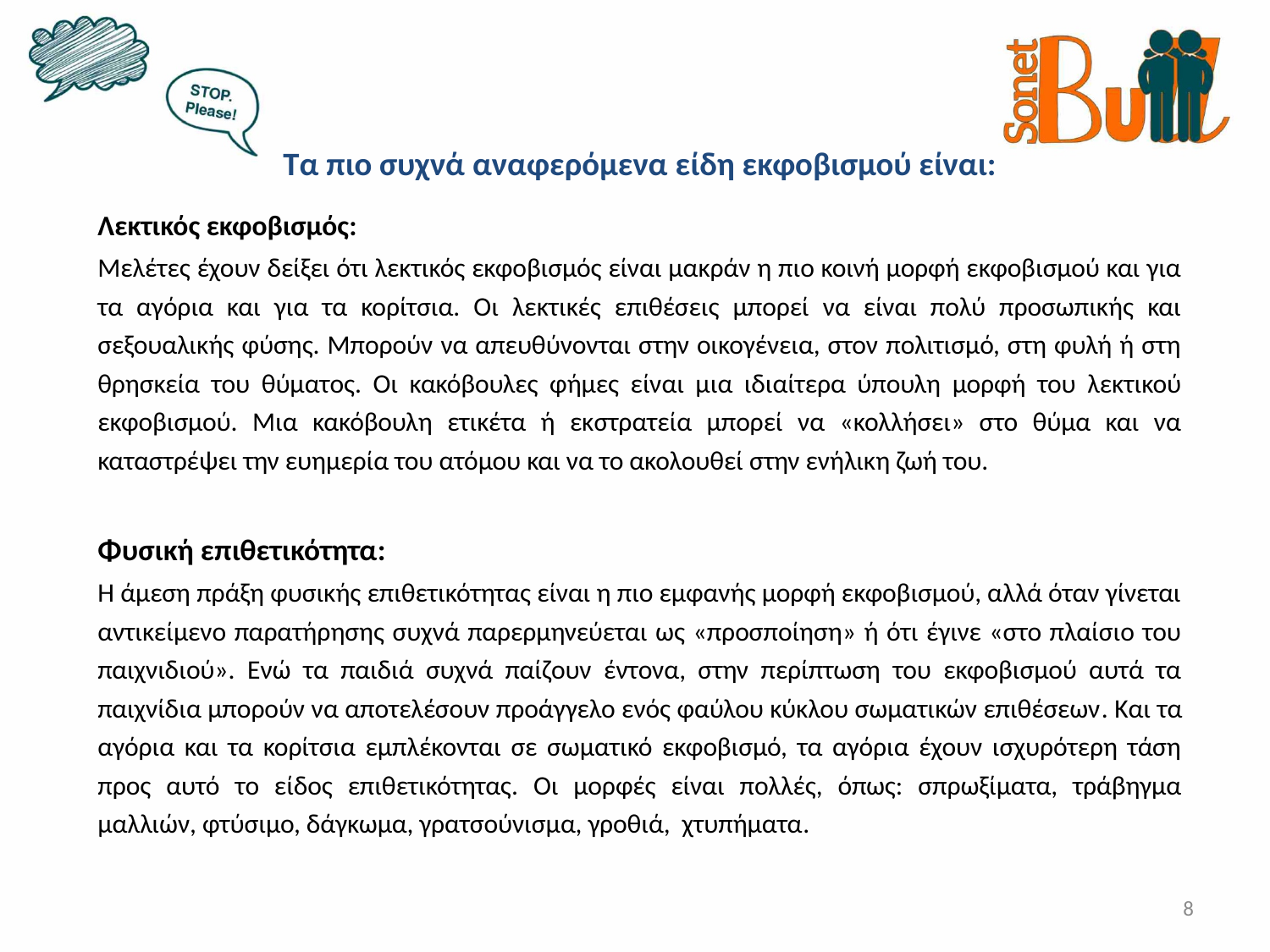

Τα πιο συχνά αναφερόμενα είδη εκφοβισμού είναι:

Λεκτικός εκφοβισμός:
Μελέτες έχουν δείξει ότι λεκτικός εκφοβισμός είναι μακράν η πιο κοινή μορφή εκφοβισμού και για τα αγόρια και για τα κορίτσια. Οι λεκτικές επιθέσεις μπορεί να είναι πολύ προσωπικής και σεξουαλικής φύσης. Μπορούν να απευθύνονται στην οικογένεια, στον πολιτισμό, στη φυλή ή στη θρησκεία του θύματος. Οι κακόβουλες φήμες είναι μια ιδιαίτερα ύπουλη μορφή του λεκτικού εκφοβισμού. Μια κακόβουλη ετικέτα ή εκστρατεία μπορεί να «κολλήσει» στο θύμα και να καταστρέψει την ευημερία του ατόμου και να το ακολουθεί στην ενήλικη ζωή του.

Φυσική επιθετικότητα:
Η άμεση πράξη φυσικής επιθετικότητας είναι η πιο εμφανής μορφή εκφοβισμού, αλλά όταν γίνεται αντικείμενο παρατήρησης συχνά παρερμηνεύεται ως «προσποίηση» ή ότι έγινε «στο πλαίσιο του παιχνιδιού». Ενώ τα παιδιά συχνά παίζουν έντονα, στην περίπτωση του εκφοβισμού αυτά τα παιχνίδια μπορούν να αποτελέσουν προάγγελο ενός φαύλου κύκλου σωματικών επιθέσεων. Και τα αγόρια και τα κορίτσια εμπλέκονται σε σωματικό εκφοβισμό, τα αγόρια έχουν ισχυρότερη τάση προς αυτό το είδος επιθετικότητας. Οι μορφές είναι πολλές, όπως: σπρωξίματα, τράβηγμα μαλλιών, φτύσιμο, δάγκωμα, γρατσούνισμα, γροθιά,  χτυπήματα.
8